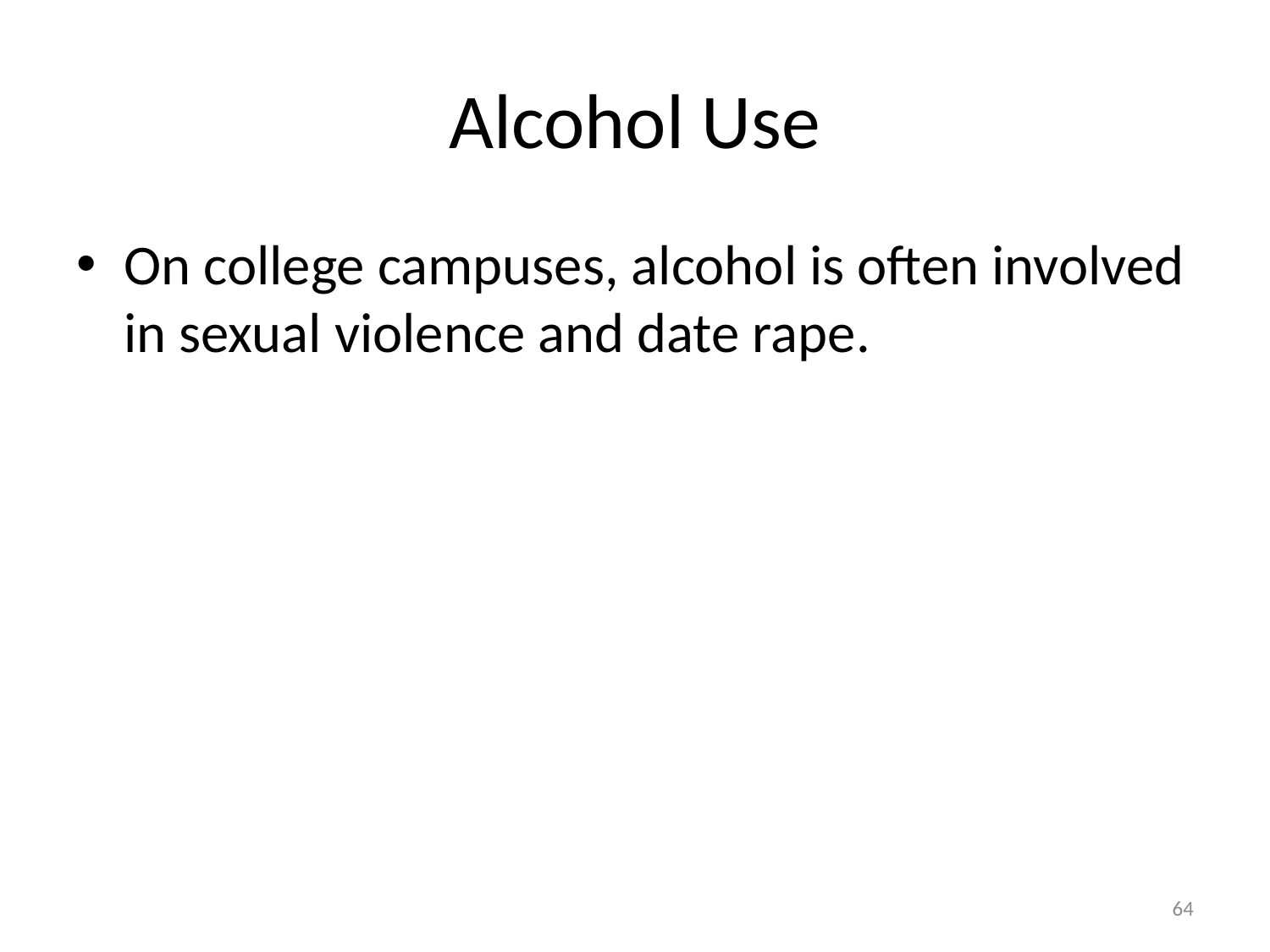

# Alcohol Use
On college campuses, alcohol is often involved in sexual violence and date rape.

64